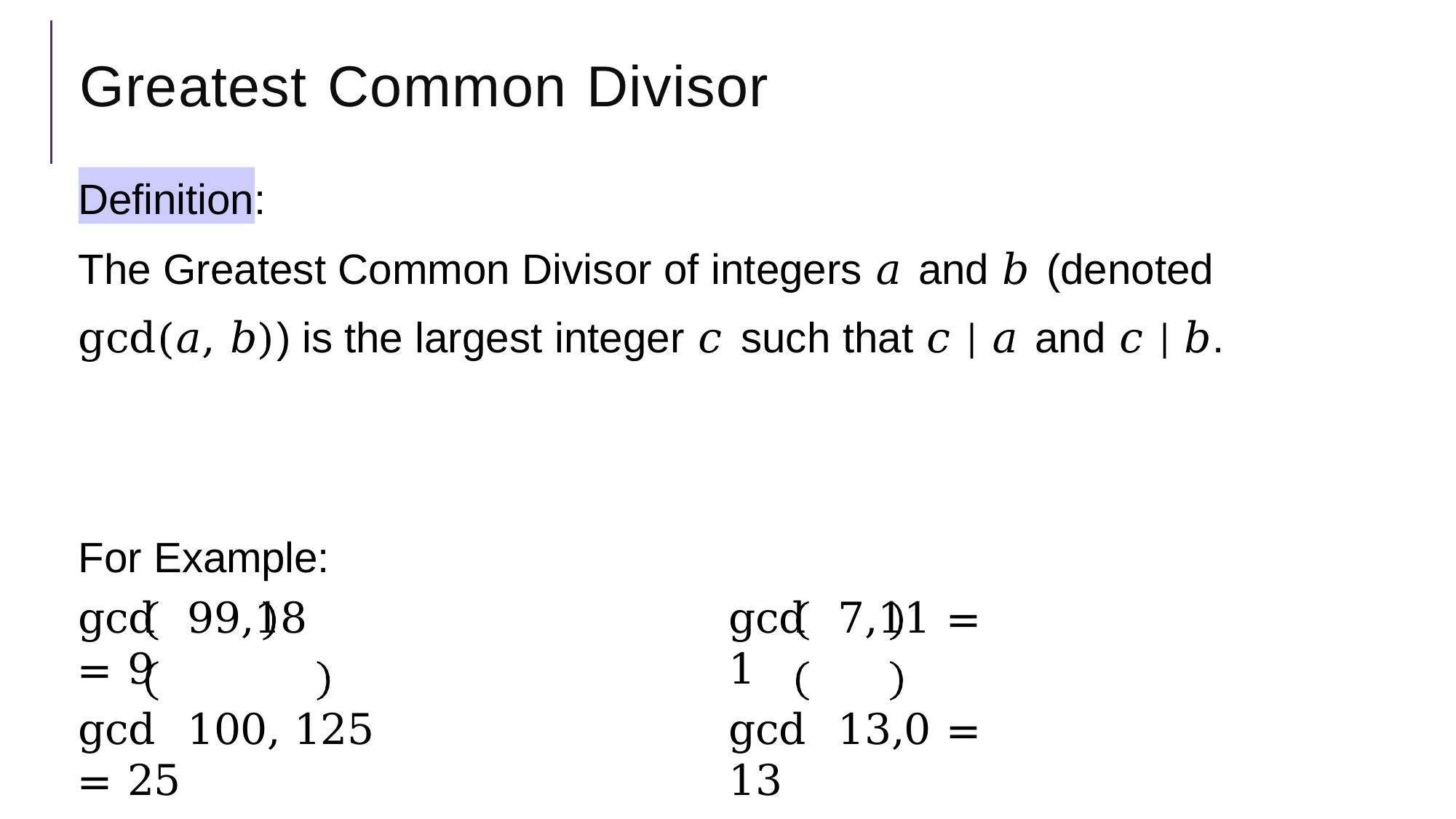

# Greatest Common Divisor
Definition:
The Greatest Common Divisor of integers 𝑎 and 𝑏 (denoted gcd(𝑎, 𝑏)) is the largest integer 𝑐 such that 𝑐 | 𝑎 and 𝑐 | 𝑏.

For Example:
gcd	99,18	= 9
gcd	100, 125	= 25
gcd	7,11	= 1
gcd	13,0	= 13